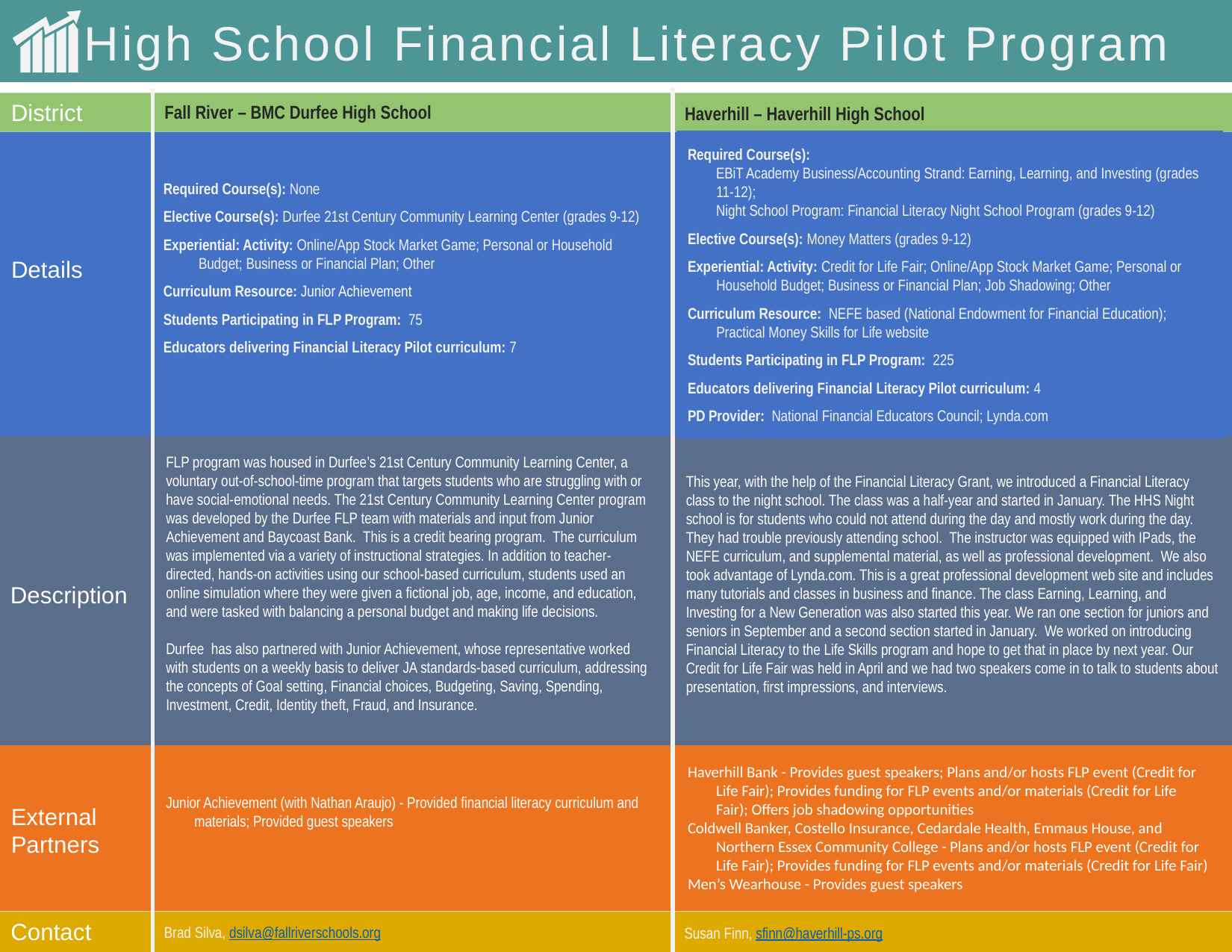

High School Financial Literacy Pilot Program

District
Fall River – BMC Durfee High School

Haverhill – Haverhill High School
Required Course(s):
EBiT Academy Business/Accounting Strand: Earning, Learning, and Investing (grades 11-12);
Night School Program: Financial Literacy Night School Program (grades 9-12)
Elective Course(s): Money Matters (grades 9-12)
Experiential: Activity: Credit for Life Fair; Online/App Stock Market Game; Personal or Household Budget; Business or Financial Plan; Job Shadowing; Other
Curriculum Resource:  NEFE based (National Endowment for Financial Education); Practical Money Skills for Life website
Students Participating in FLP Program:  225
Educators delivering Financial Literacy Pilot curriculum: 4
PD Provider:  National Financial Educators Council; Lynda.com
Details

Required Course(s): None
Elective Course(s): Durfee 21st Century Community Learning Center (grades 9-12)
Experiential: Activity: Online/App Stock Market Game; Personal or Household Budget; Business or Financial Plan; Other
Curriculum Resource: Junior Achievement
Students Participating in FLP Program:  75
Educators delivering Financial Literacy Pilot curriculum: 7
FLP program was housed in Durfee’s 21st Century Community Learning Center, a voluntary out-of-school-time program that targets students who are struggling with or have social-emotional needs. The 21st Century Community Learning Center program was developed by the Durfee FLP team with materials and input from Junior Achievement and Baycoast Bank.  This is a credit bearing program.  The curriculum was implemented via a variety of instructional strategies. In addition to teacher-directed, hands-on activities using our school-based curriculum, students used an online simulation where they were given a fictional job, age, income, and education, and were tasked with balancing a personal budget and making life decisions.

Durfee  has also partnered with Junior Achievement, whose representative worked with students on a weekly basis to deliver JA standards-based curriculum, addressing the concepts of Goal setting, Financial choices, Budgeting, Saving, Spending, Investment, Credit, Identity theft, Fraud, and Insurance.
This year, with the help of the Financial Literacy Grant, we introduced a Financial Literacy class to the night school. The class was a half-year and started in January. The HHS Night school is for students who could not attend during the day and mostly work during the day. They had trouble previously attending school.  The instructor was equipped with IPads, the NEFE curriculum, and supplemental material, as well as professional development.  We also took advantage of Lynda.com. This is a great professional development web site and includes many tutorials and classes in business and finance. The class Earning, Learning, and Investing for a New Generation was also started this year. We ran one section for juniors and seniors in September and a second section started in January.  We worked on introducing Financial Literacy to the Life Skills program and hope to get that in place by next year. Our Credit for Life Fair was held in April and we had two speakers come in to talk to students about presentation, first impressions, and interviews.

Description

External Partners
Haverhill Bank - Provides guest speakers; Plans and/or hosts FLP event (Credit for Life Fair); Provides funding for FLP events and/or materials (Credit for Life Fair); Offers job shadowing opportunities
Coldwell Banker, Costello Insurance, Cedardale Health, Emmaus House, and Northern Essex Community College - Plans and/or hosts FLP event (Credit for Life Fair); Provides funding for FLP events and/or materials (Credit for Life Fair)
Men’s Wearhouse - Provides guest speakers
Junior Achievement (with Nathan Araujo) - Provided financial literacy curriculum and materials; Provided guest speakers

Contact

Brad Silva, dsilva@fallriverschools.org
Susan Finn, sfinn@haverhill-ps.org